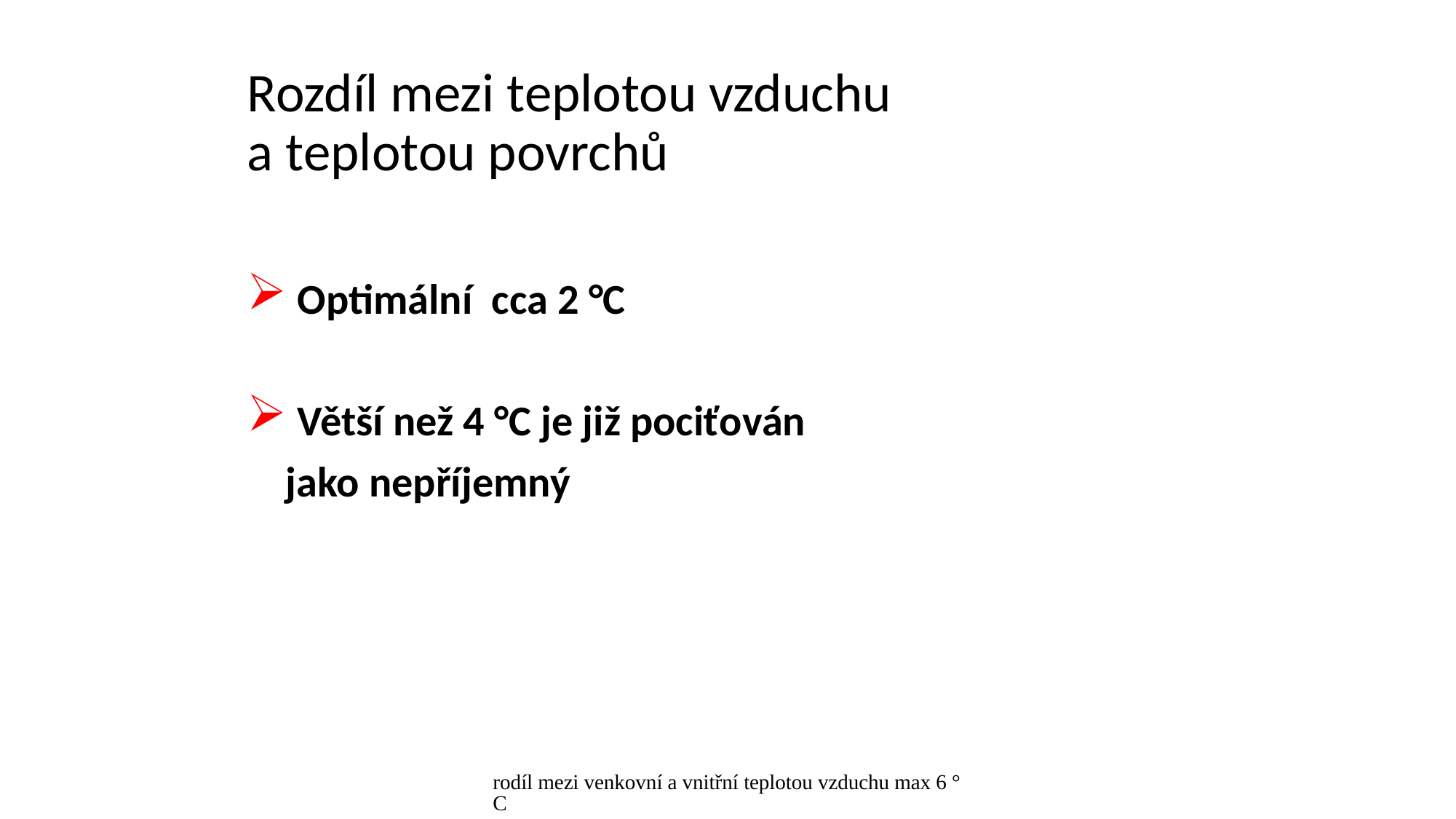

# Rozdíl mezi teplotou vzduchu a teplotou povrchů
 Optimální  cca 2 °C

 Větší než 4 °C je již pociťován
    jako nepříjemný
rodíl mezi venkovní a vnitřní teplotou vzduchu max 6 °C